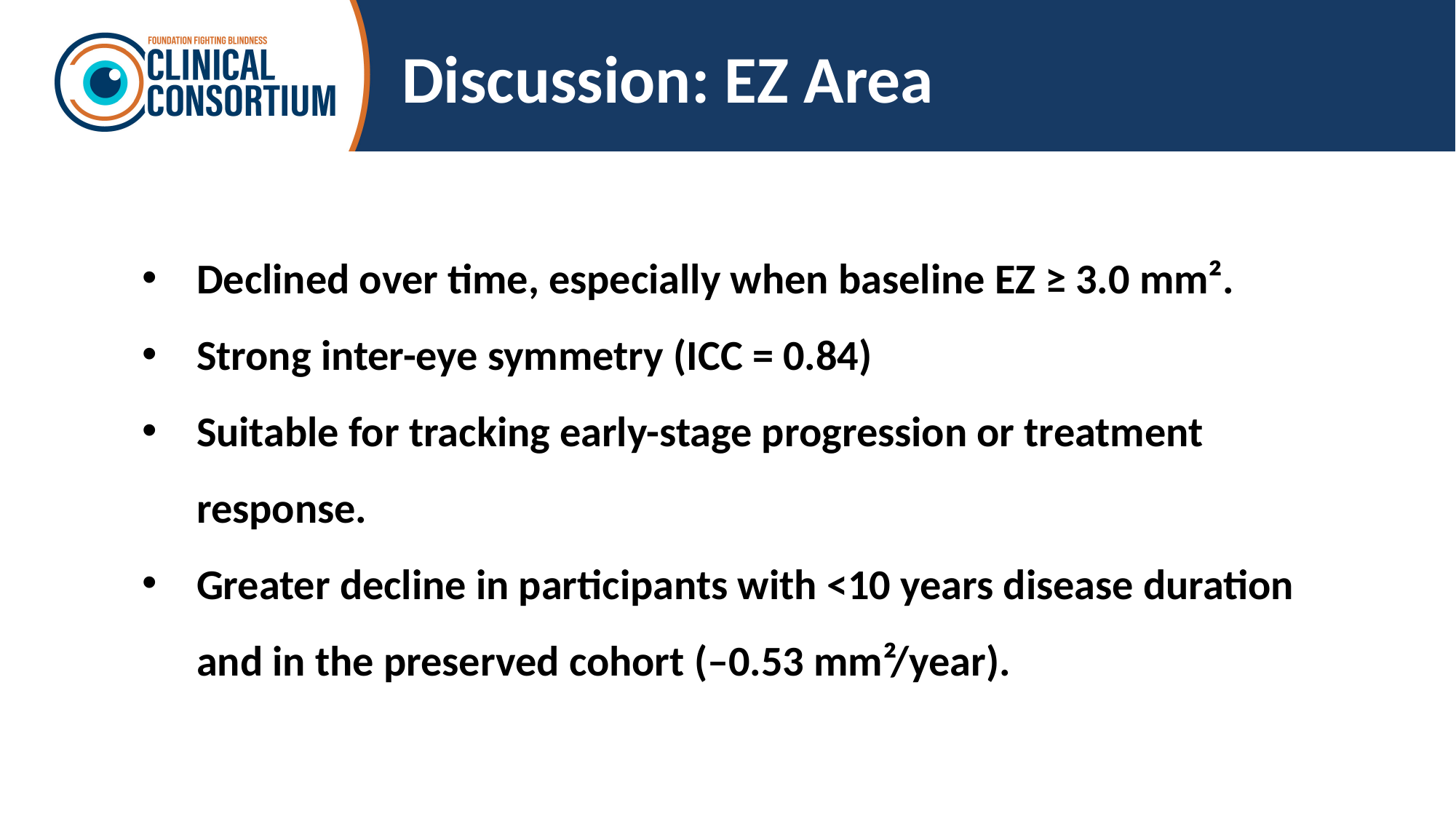

# Discussion: EZ Area
Declined over time, especially when baseline EZ ≥ 3.0 mm².
Strong inter-eye symmetry (ICC = 0.84)
Suitable for tracking early-stage progression or treatment response.
Greater decline in participants with <10 years disease duration and in the preserved cohort (–0.53 mm²/year).